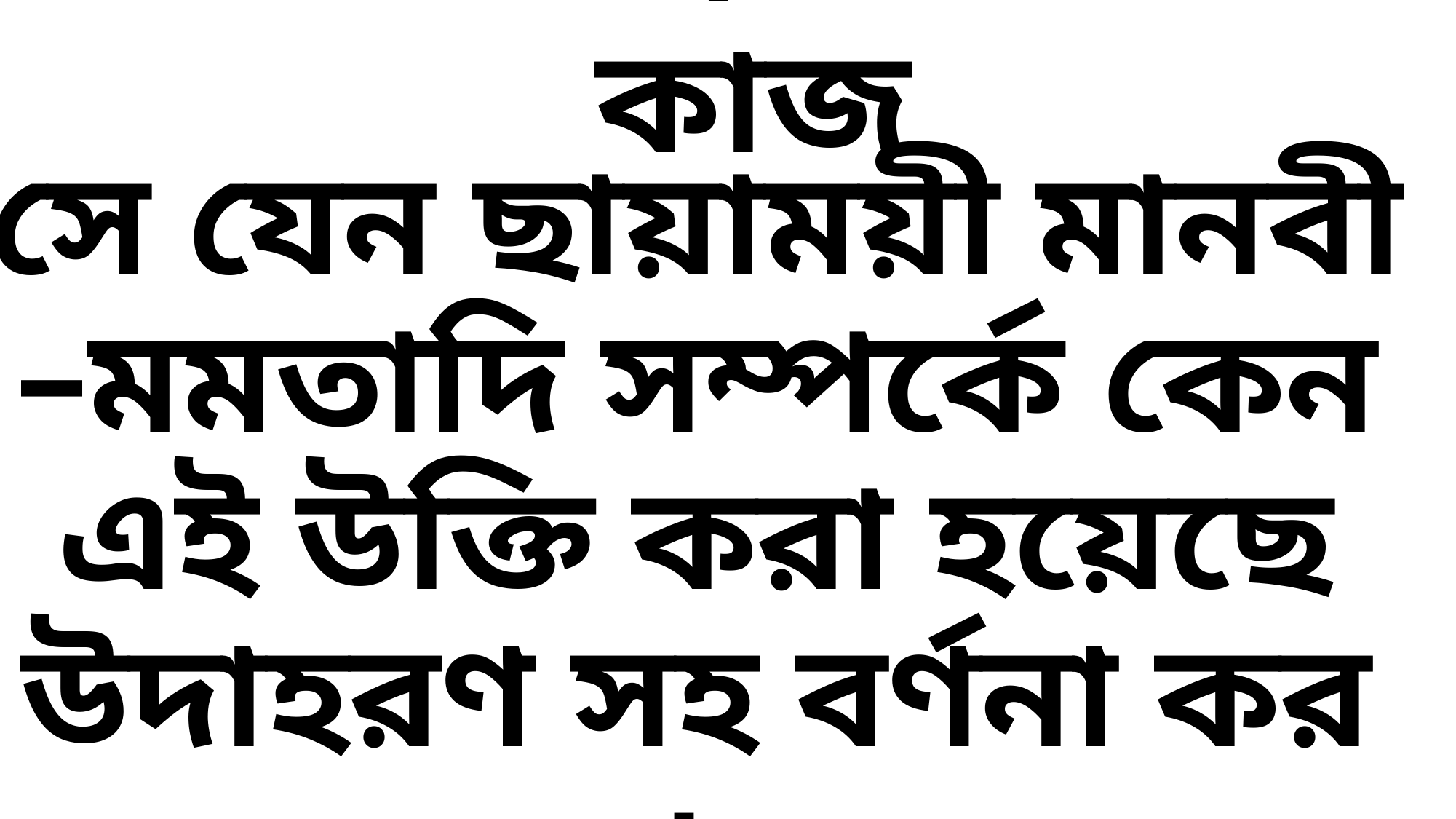

# শ্রেণির কাজ
সে যেন ছায়াময়ী মানবী –মমতাদি সম্পর্কে কেন এই উক্তি করা হয়েছে উদাহরণ সহ বর্ণনা কর ।